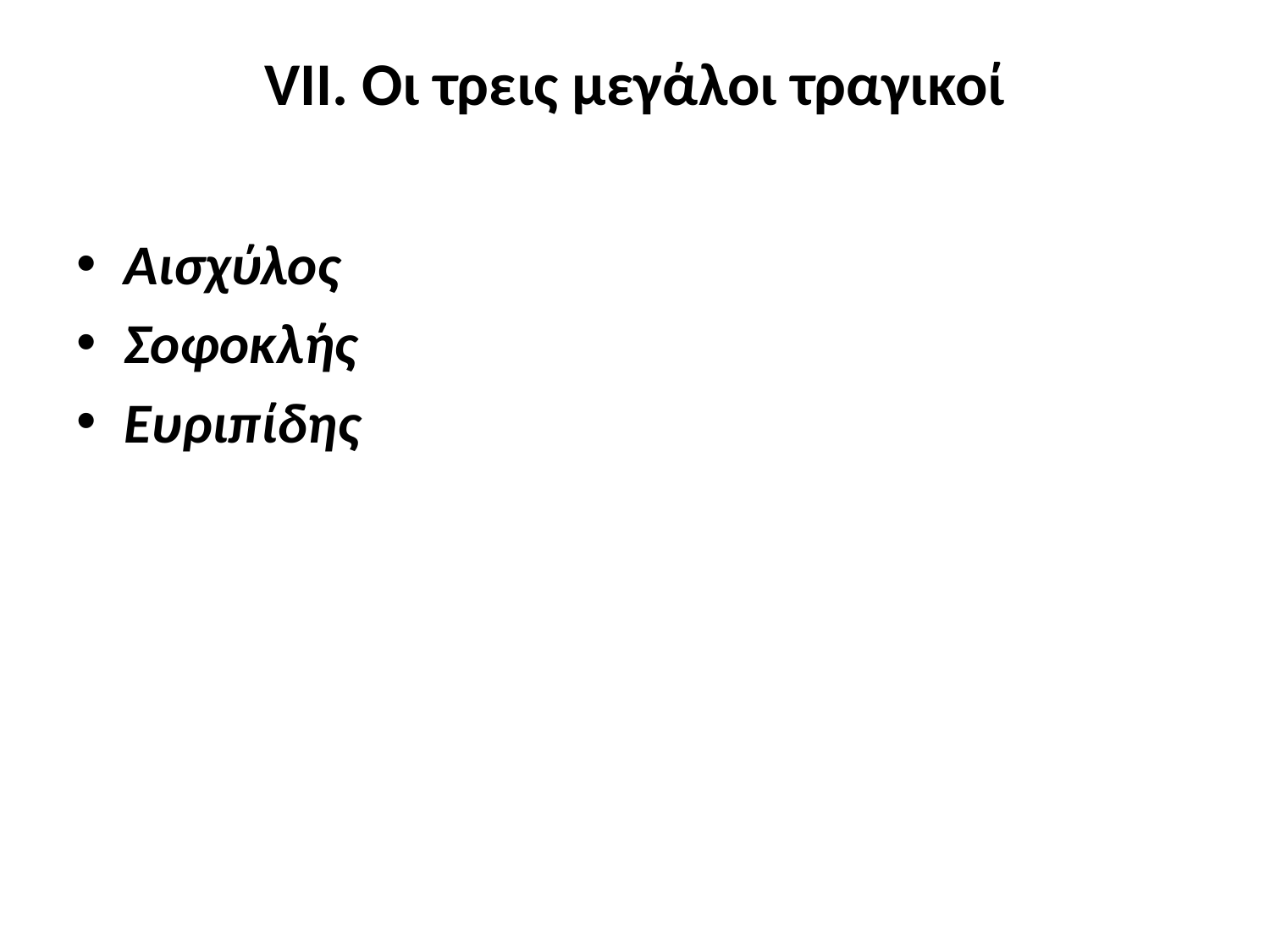

# VII. Οι τρεις μεγάλοι τραγικοί
Αισχύλος
Σοφοκλής
Ευριπίδης